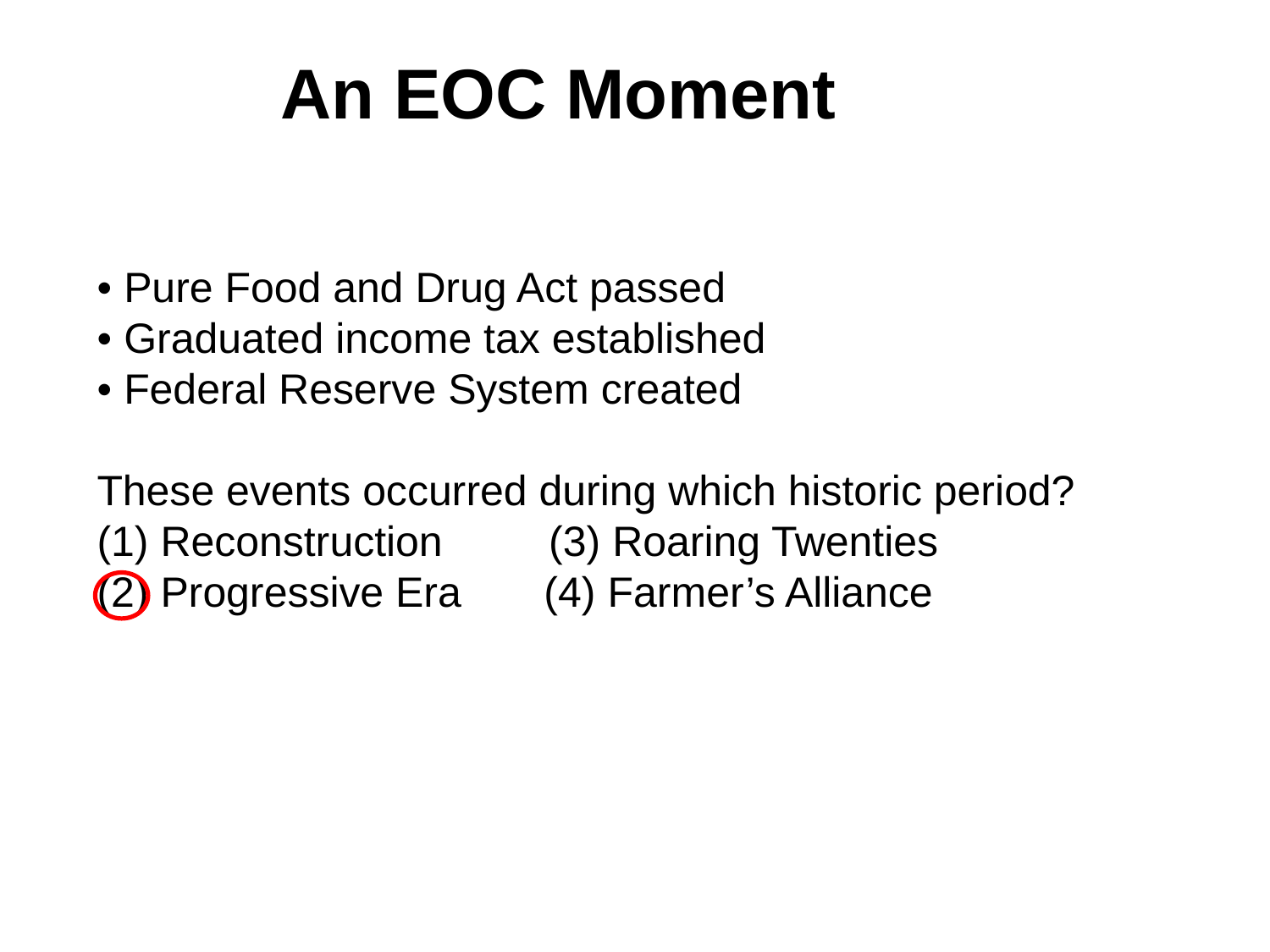

An EOC Moment
• Pure Food and Drug Act passed
• Graduated income tax established
• Federal Reserve System created

These events occurred during which historic period?
Reconstruction         (3) Roaring Twenties
Progressive Era       (4) Farmer’s Alliance